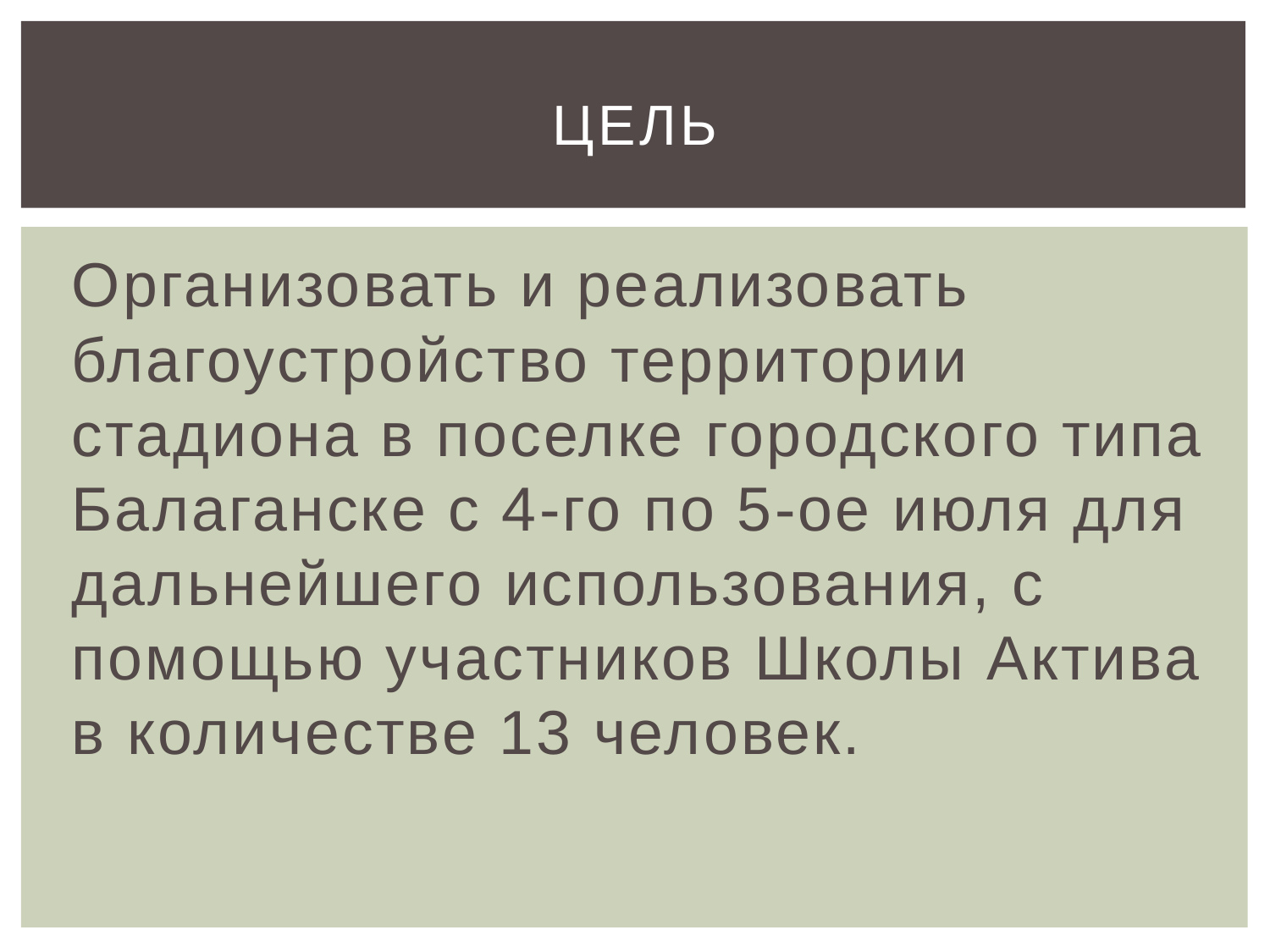

# Цель
	Организовать и реализовать благоустройство территории стадиона в поселке городского типа Балаганске с 4-го по 5-ое июля для дальнейшего использования, с помощью участников Школы Актива в количестве 13 человек.